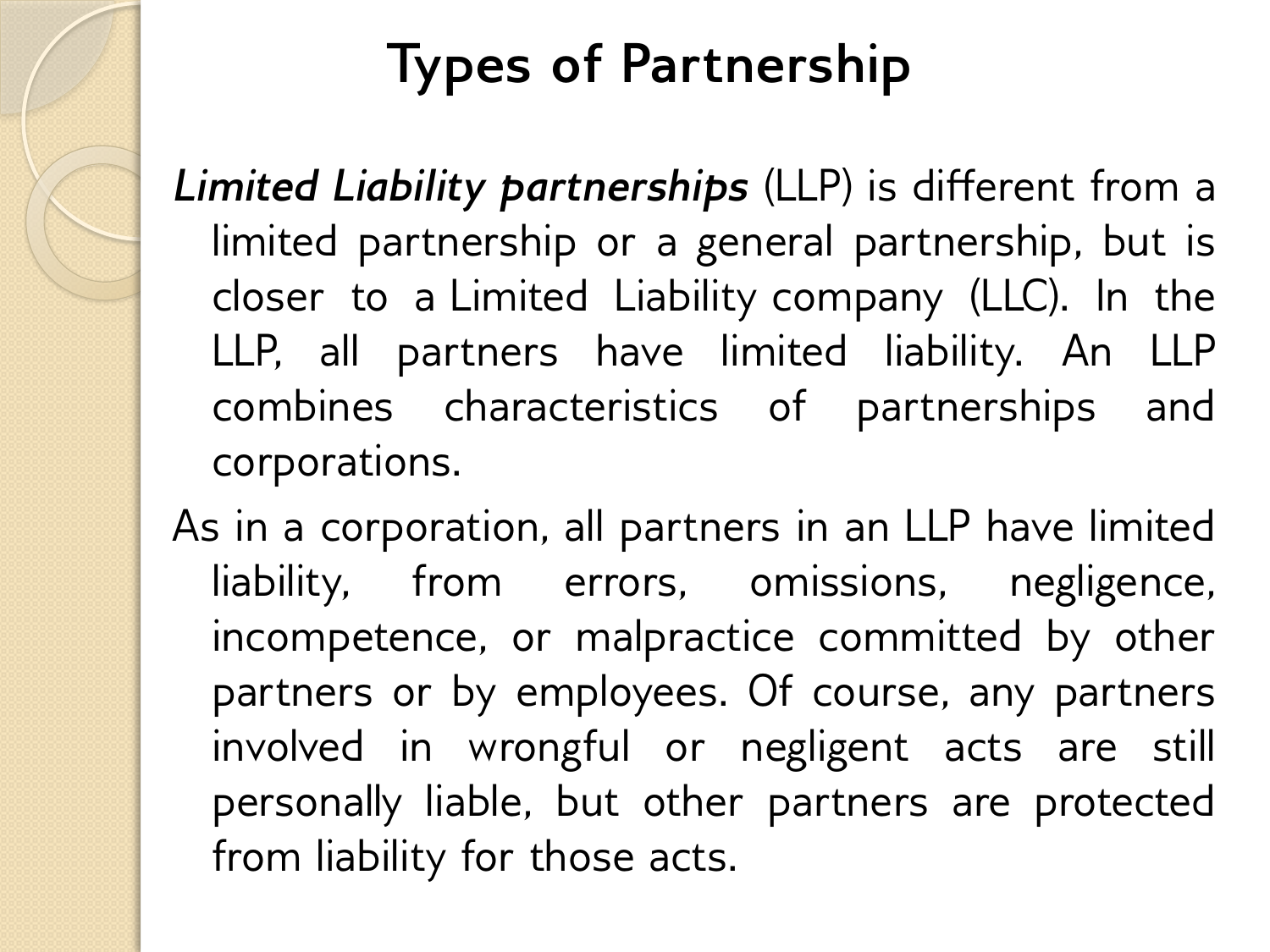

Types of Partnership
Limited Liability partnerships (LLP) is different from a limited partnership or a general partnership, but is closer to a Limited Liability company (LLC). In the LLP, all partners have limited liability. An LLP combines characteristics of partnerships and corporations.
As in a corporation, all partners in an LLP have limited liability, from errors, omissions, negligence, incompetence, or malpractice committed by other partners or by employees. Of course, any partners involved in wrongful or negligent acts are still personally liable, but other partners are protected from liability for those acts.